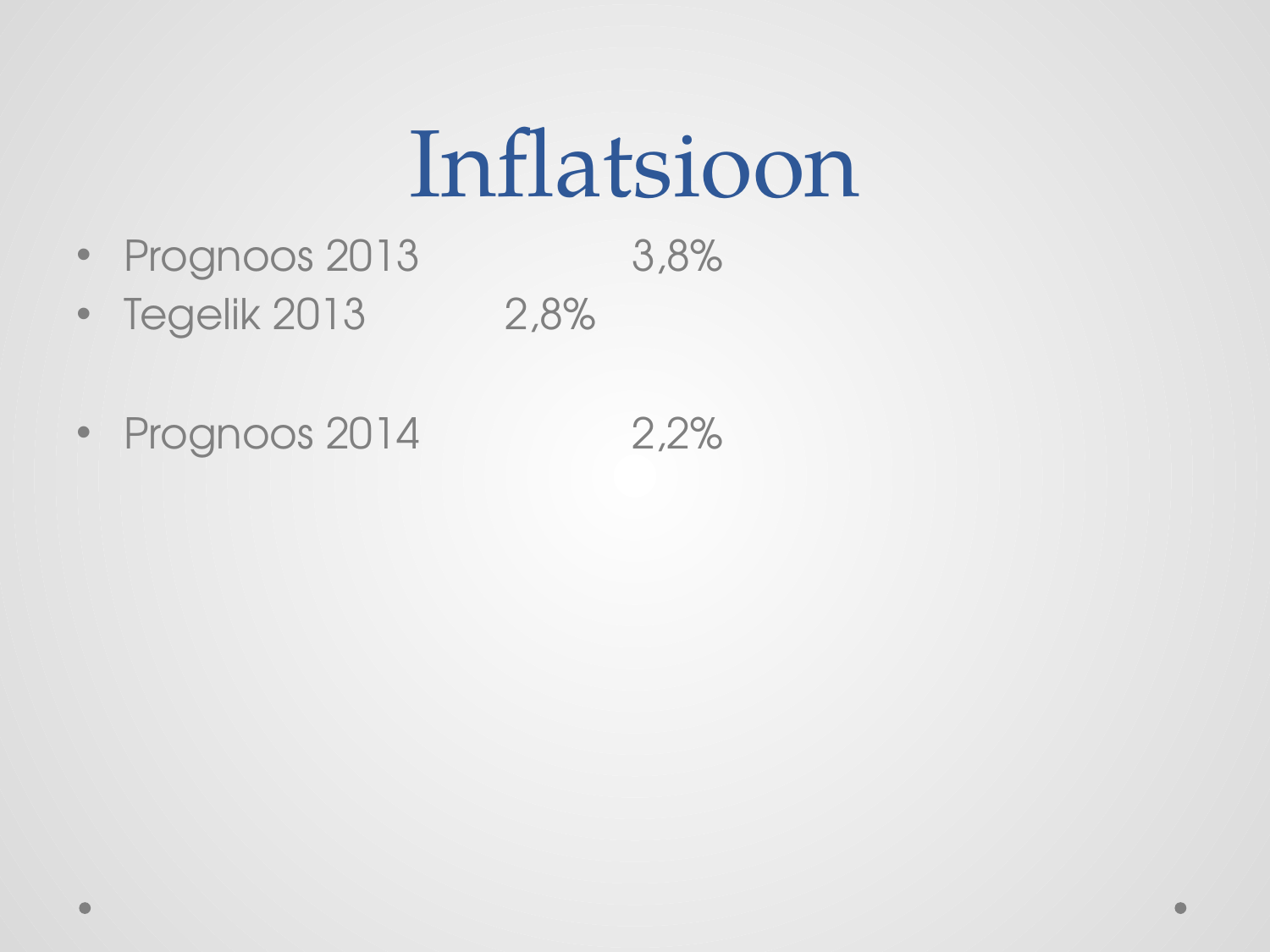

# Inflatsioon
Prognoos 2013		3,8%
Tegelik 2013		2,8%

Prognoos 2014		2,2%